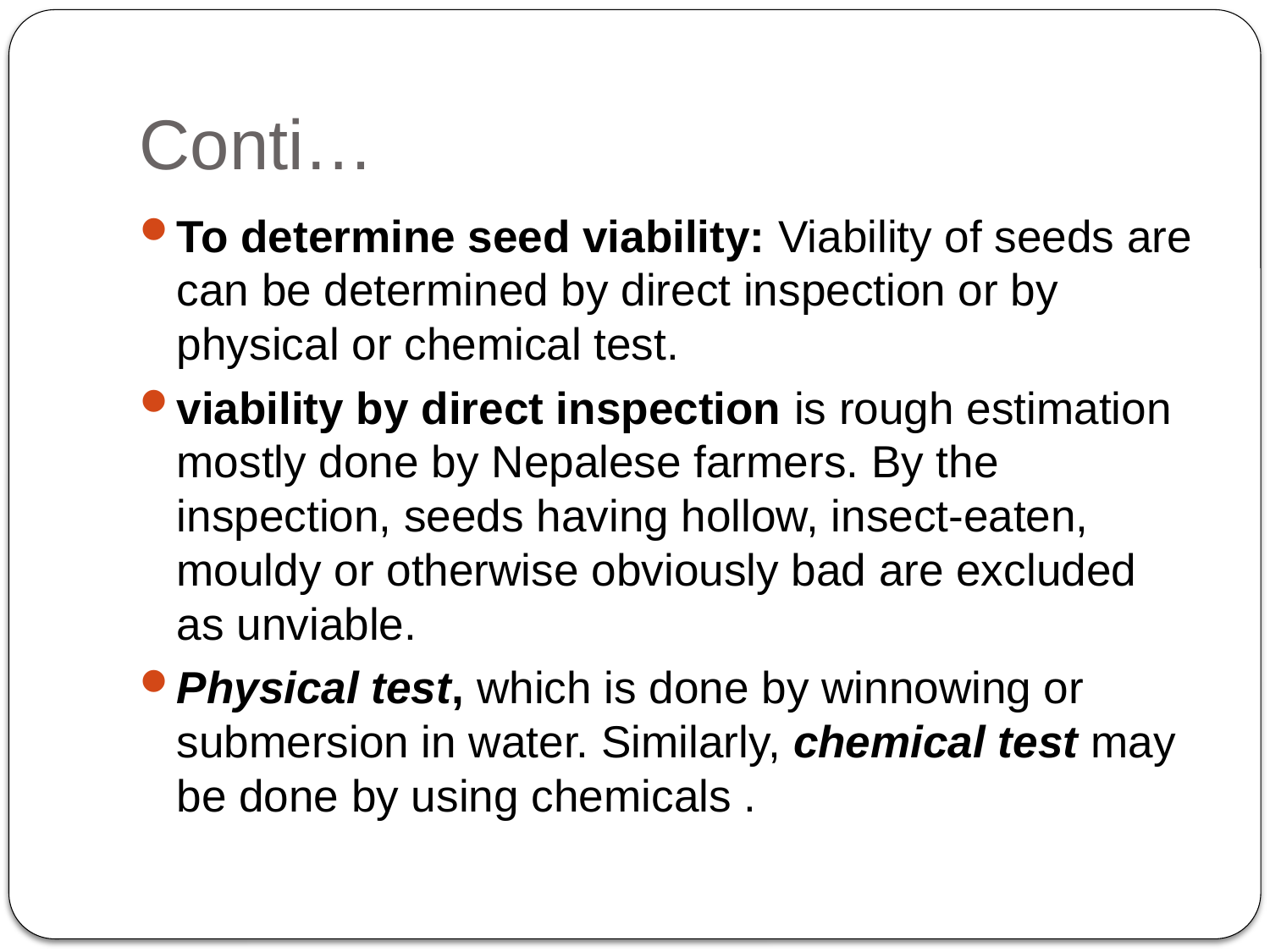

# Conti…
To determine seed viability: Viability of seeds are can be determined by direct inspection or by physical or chemical test.
viability by direct inspection is rough estimation mostly done by Nepalese farmers. By the inspection, seeds having hollow, insect-eaten, mouldy or otherwise obviously bad are excluded as unviable.
Physical test, which is done by winnowing or submersion in water. Similarly, chemical test may be done by using chemicals .